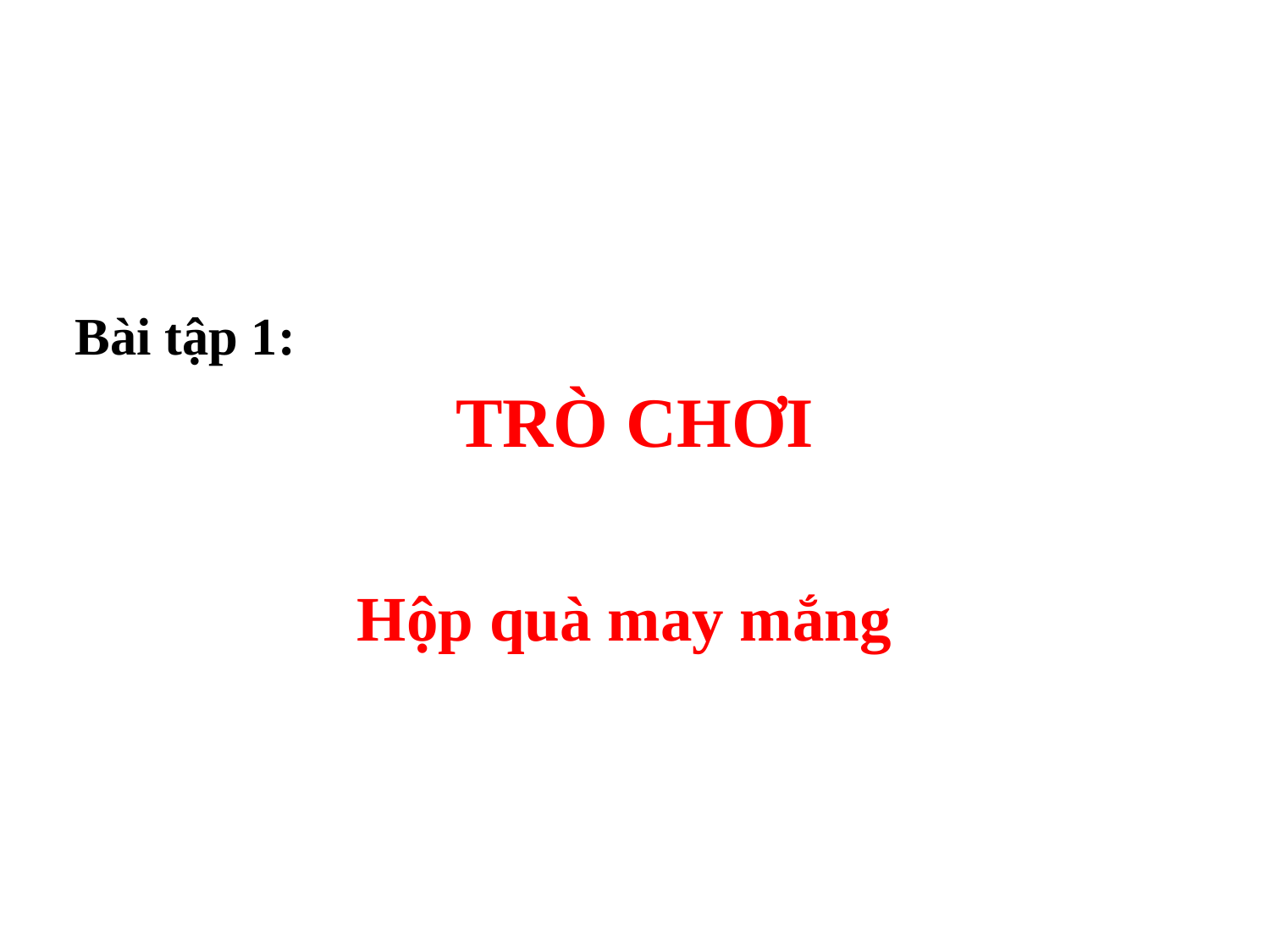

Bài tập 1:
TRÒ CHƠI
Hộp quà may mắng